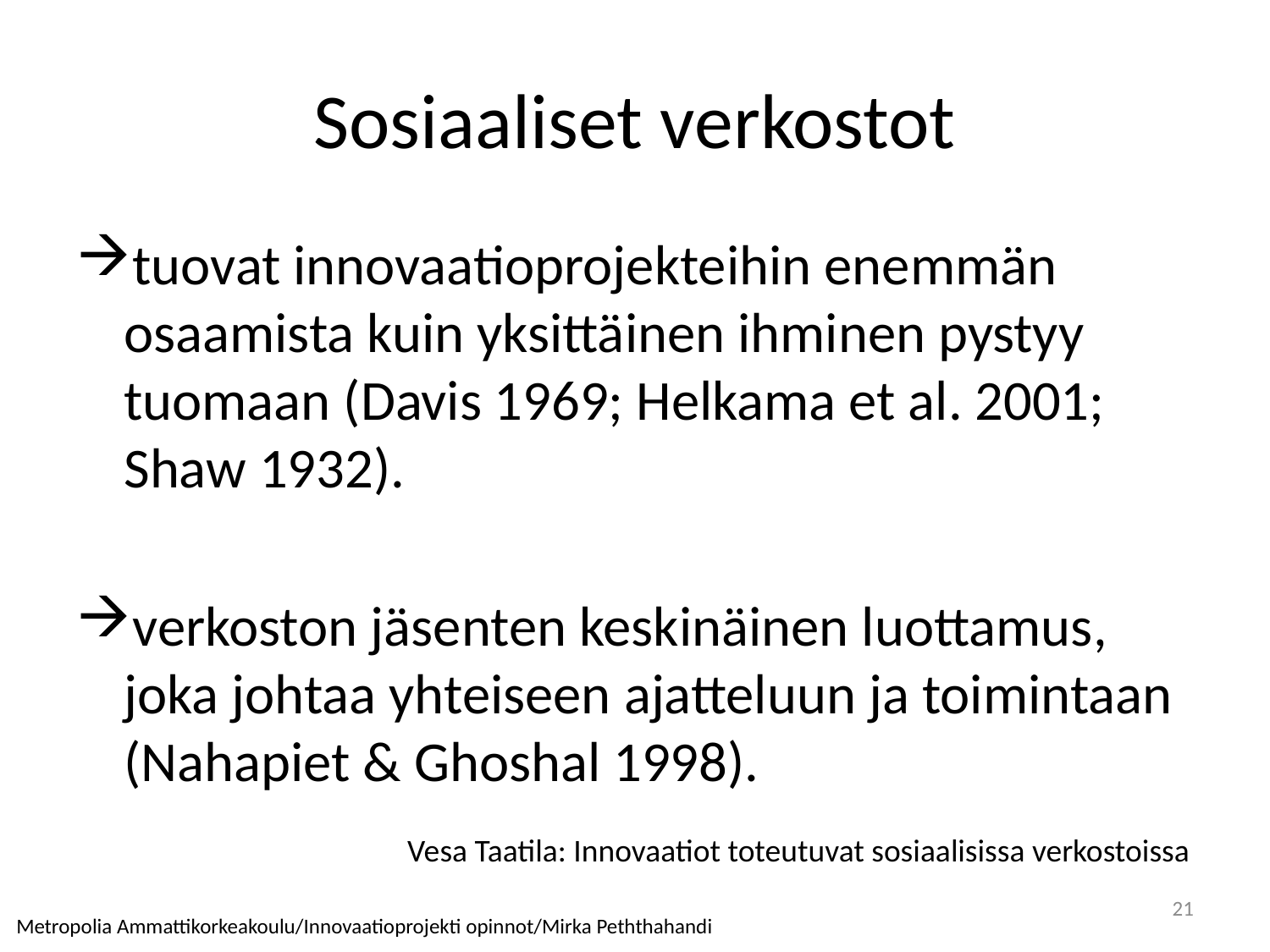

# Sosiaaliset verkostot
tuovat innovaatioprojekteihin enemmän osaamista kuin yksittäinen ihminen pystyy tuomaan (Davis 1969; Helkama et al. 2001; Shaw 1932).

verkoston jäsenten keskinäinen luottamus, joka johtaa yhteiseen ajatteluun ja toimintaan (Nahapiet & Ghoshal 1998).
Vesa Taatila: Innovaatiot toteutuvat sosiaalisissa verkostoissa
21
Metropolia Ammattikorkeakoulu/Innovaatioprojekti opinnot/Mirka Peththahandi